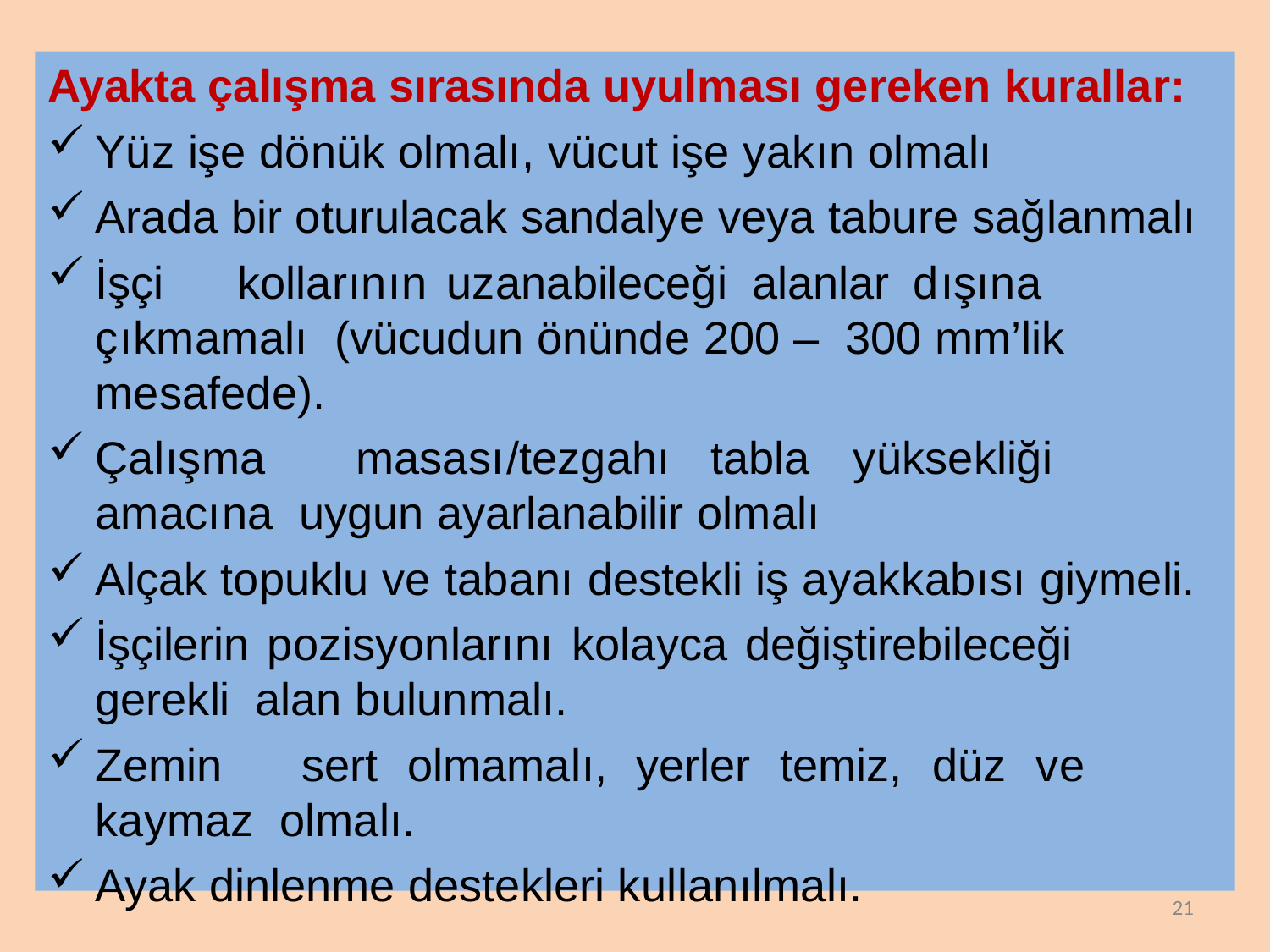

Ayakta çalışma sırasında uyulması gereken kurallar:
Yüz işe dönük olmalı, vücut işe yakın olmalı
Arada bir oturulacak sandalye veya tabure sağlanmalı
İşçi	kollarının	uzanabileceği	alanlar	dışına	çıkmamalı  (vücudun önünde 200 – 300 mm’lik mesafede).
Çalışma	masası/tezgahı	tabla	yüksekliği	amacına  uygun ayarlanabilir olmalı
Alçak topuklu ve tabanı destekli iş ayakkabısı giymeli.
İşçilerin pozisyonlarını kolayca değiştirebileceği gerekli  alan bulunmalı.
Zemin	sert	olmamalı,	yerler	temiz,	düz	ve	kaymaz  olmalı.
Ayak dinlenme destekleri kullanılmalı.

21